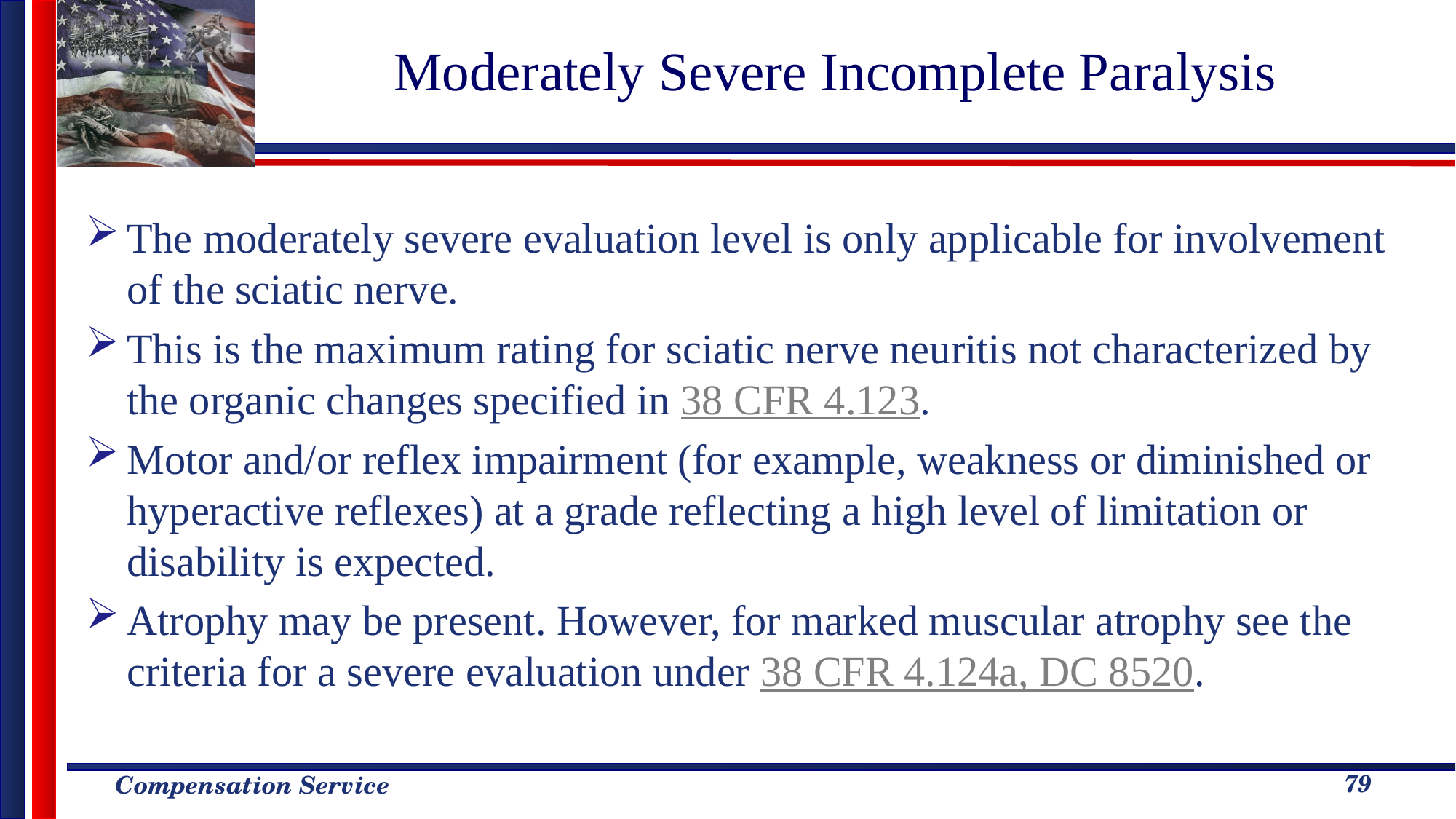

# Moderately Severe Incomplete Paralysis
The moderately severe evaluation level is only applicable for involvement of the sciatic nerve.
This is the maximum rating for sciatic nerve neuritis not characterized by the organic changes specified in 38 CFR 4.123.
Motor and/or reflex impairment (for example, weakness or diminished or hyperactive reflexes) at a grade reflecting a high level of limitation or disability is expected.
Atrophy may be present. However, for marked muscular atrophy see the criteria for a severe evaluation under 38 CFR 4.124a, DC 8520.

79